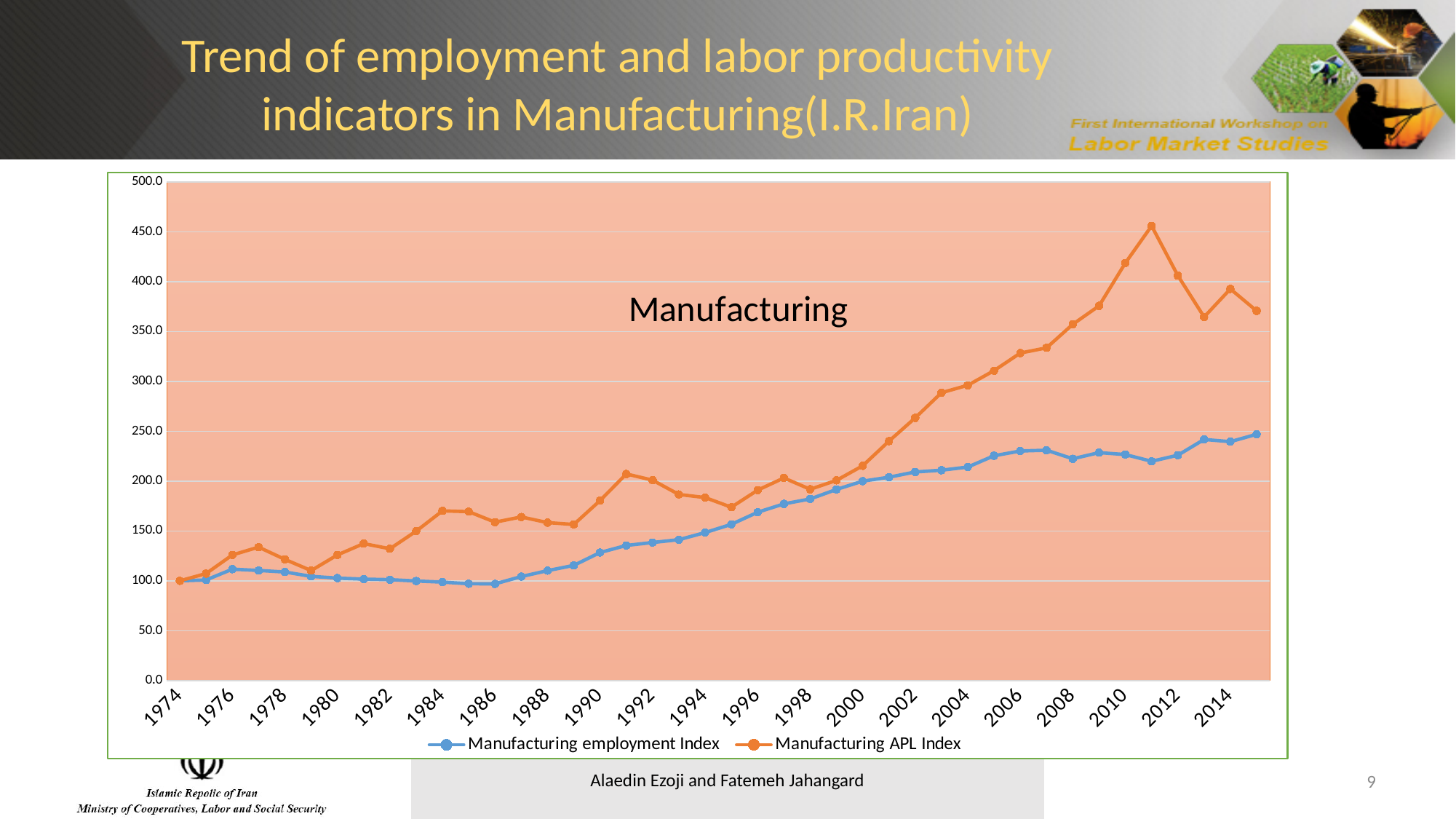

Trend of employment and labor productivity indicators in Manufacturing(I.R.Iran)

### Chart: Manufacturing

| Category | Manufacturing employment Index  | Manufacturing APL Index  |
|---|---|---|
| 1974 | 100.0 | 100.0 |
| 1975 | 100.84835197983632 | 107.28441912498303 |
| 1976 | 111.68903534789318 | 125.96389857915413 |
| 1977 | 110.39962106983761 | 133.77458405517714 |
| 1978 | 108.83494361006558 | 121.51705421734795 |
| 1979 | 104.5016211937823 | 110.24451829527912 |
| 1980 | 102.7298240737901 | 125.94556869911018 |
| 1981 | 101.76230178431702 | 137.3536651377771 |
| 1982 | 101.13252156229315 | 132.16436341698824 |
| 1983 | 99.82457671209367 | 149.8269798272369 |
| 1984 | 98.69166154987195 | 170.16328078563626 |
| 1985 | 97.06643361187197 | 169.36552199779516 |
| 1986 | 96.94513335866966 | 158.80178628177123 |
| 1987 | 104.28484632479926 | 164.03205089081587 |
| 1988 | 110.23095940552349 | 158.37231666698355 |
| 1989 | 115.48702407840817 | 156.53034706642316 |
| 1990 | 128.36336068103964 | 180.435607502757 |
| 1991 | 135.48651049032642 | 207.1707515219992 |
| 1992 | 138.4224176109963 | 200.92785235283236 |
| 1993 | 141.2431156745223 | 186.6053976119394 |
| 1994 | 148.37134434950403 | 183.5493242341205 |
| 1995 | 156.66476489881106 | 173.81308870680243 |
| 1996 | 168.79385117784167 | 190.9402995284556 |
| 1997 | 177.16110626746647 | 203.19351767279866 |
| 1998 | 182.06729512510847 | 191.77317694013817 |
| 1999 | 191.6200964416398 | 200.7431255424562 |
| 2000 | 199.9536985145226 | 215.3493632470792 |
| 2001 | 203.92105832798802 | 240.05916022886856 |
| 2002 | 209.14989179643234 | 263.4141336487669 |
| 2003 | 210.92218114365906 | 288.6350113629357 |
| 2004 | 214.0635956180994 | 296.0558347316074 |
| 2005 | 225.41226693294715 | 310.69096610073467 |
| 2006 | 230.18150982577734 | 328.3696762046972 |
| 2007 | 230.9323816685593 | 333.642778851591 |
| 2008 | 222.3881008752412 | 357.23364886705514 |
| 2009 | 228.55943963275132 | 375.7286998068942 |
| 2010 | 226.61144122131006 | 418.69394935375635 |
| 2011 | 219.8508851285835 | 455.8573227379728 |
| 2012 | 225.95891817708727 | 406.0321768100045 |
| 2013 | 241.75414295297114 | 364.5914111497907 |
| 2014 | 239.56920309963485 | 392.6639236766052 |
| 2015 | 246.91917778083337 | 370.689028862254 |
9